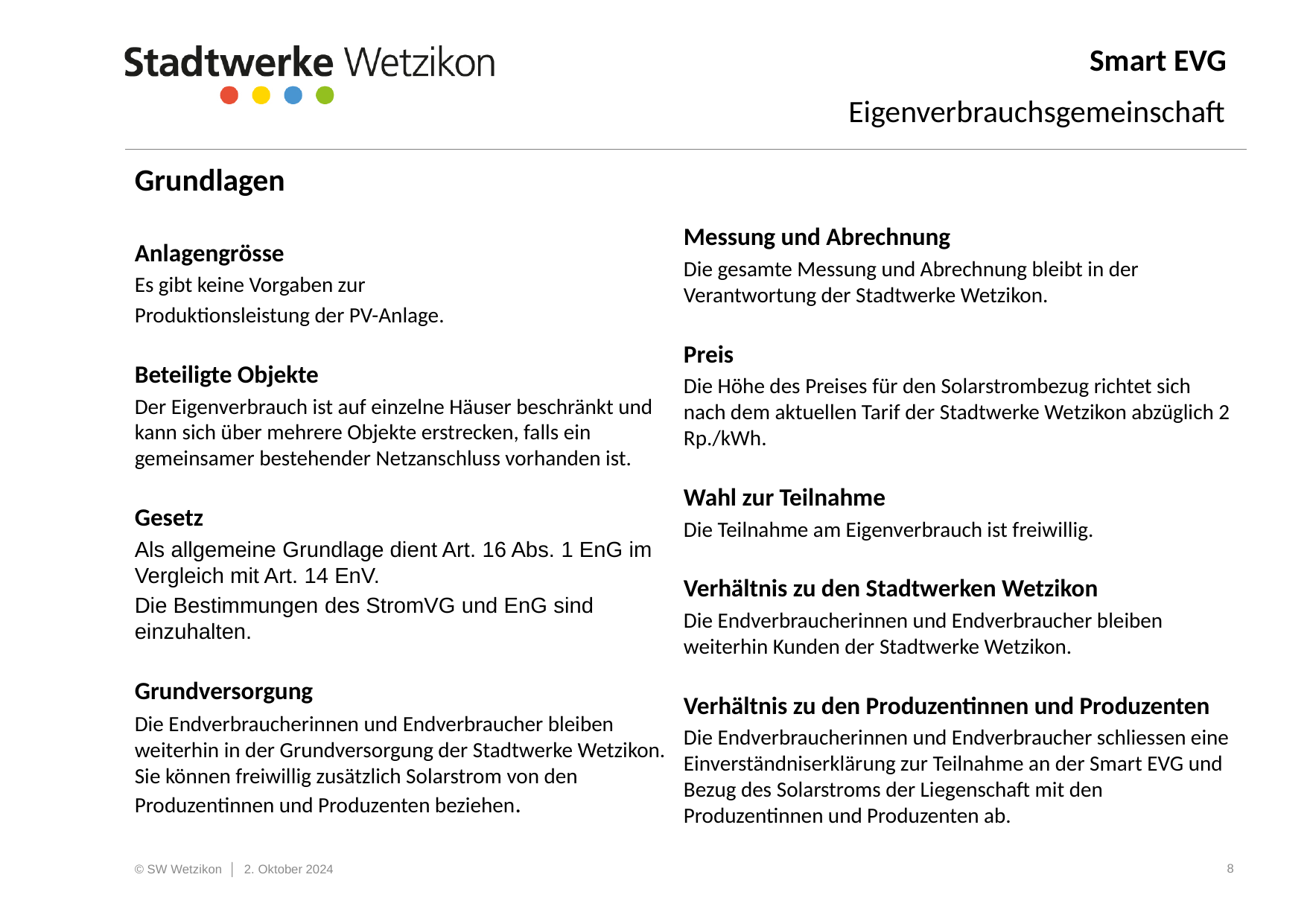

Smart EVG
Eigenverbrauchsgemeinschaft
Grundlagen

Anlagengrösse
Es gibt keine Vorgaben zur
Produktionsleistung der PV-Anlage.

Beteiligte Objekte
Der Eigenverbrauch ist auf einzelne Häuser beschränkt und kann sich über mehrere Objekte erstrecken, falls ein gemeinsamer bestehender Netzanschluss vorhanden ist.

Gesetz
Als allgemeine Grundlage dient Art. 16 Abs. 1 EnG im Vergleich mit Art. 14 EnV.
Die Bestimmungen des StromVG und EnG sind einzuhalten.

Grundversorgung
Die Endverbraucherinnen und Endverbraucher bleiben weiterhin in der Grundversorgung der Stadtwerke Wetzikon. Sie können freiwillig zusätzlich Solarstrom von den Produzentinnen und Produzenten beziehen.
Messung und Abrechnung
Die gesamte Messung und Abrechnung bleibt in der Verantwortung der Stadtwerke Wetzikon.

Preis
Die Höhe des Preises für den Solarstrombezug richtet sich nach dem aktuellen Tarif der Stadtwerke Wetzikon abzüglich 2 Rp./kWh.

Wahl zur Teilnahme
Die Teilnahme am Eigenverbrauch ist freiwillig.

Verhältnis zu den Stadtwerken Wetzikon
Die Endverbraucherinnen und Endverbraucher bleiben weiterhin Kunden der Stadtwerke Wetzikon.

Verhältnis zu den Produzentinnen und Produzenten
Die Endverbraucherinnen und Endverbraucher schliessen eine Einverständniserklärung zur Teilnahme an der Smart EVG und Bezug des Solarstroms der Liegenschaft mit den Produzentinnen und Produzenten ab.

8
© SW Wetzikon  │  2. Oktober 2024